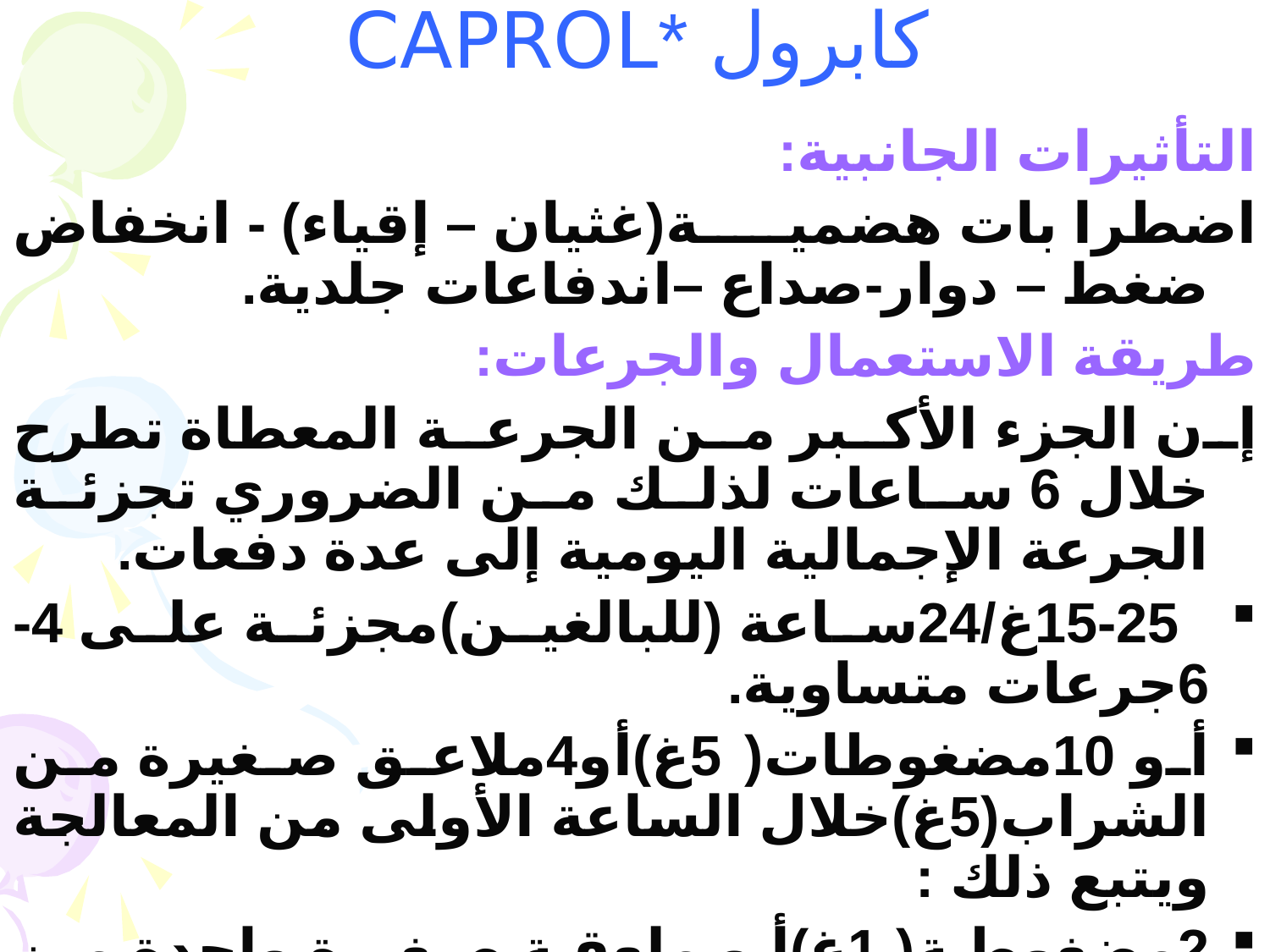

# كابرول *CAPROL
التأثيرات الجانبية:
اضطرا بات هضمية(غثيان – إقياء) - انخفاض ضغط – دوار-صداع –اندفاعات جلدية.
طريقة الاستعمال والجرعات:
إن الجزء الأكبر من الجرعة المعطاة تطرح خلال 6 ساعات لذلك من الضروري تجزئة الجرعة الإجمالية اليومية إلى عدة دفعات.
15-25غ/24ساعة (للبالغين)مجزئة على 4-6جرعات متساوية.
أو 10مضغوطات(5غ)أو4ملاعق صغيرة من الشراب(5غ)خلال الساعة الأولى من المعالجة ويتبع ذلك :
2مضغوطة(1غ)أو ملعقة صغيرة واحدة من الشراب(1.25غ)كل ساعة. يستمر عادة بالمعالجة 8ساعات أو حتى السيطرة على النزف.